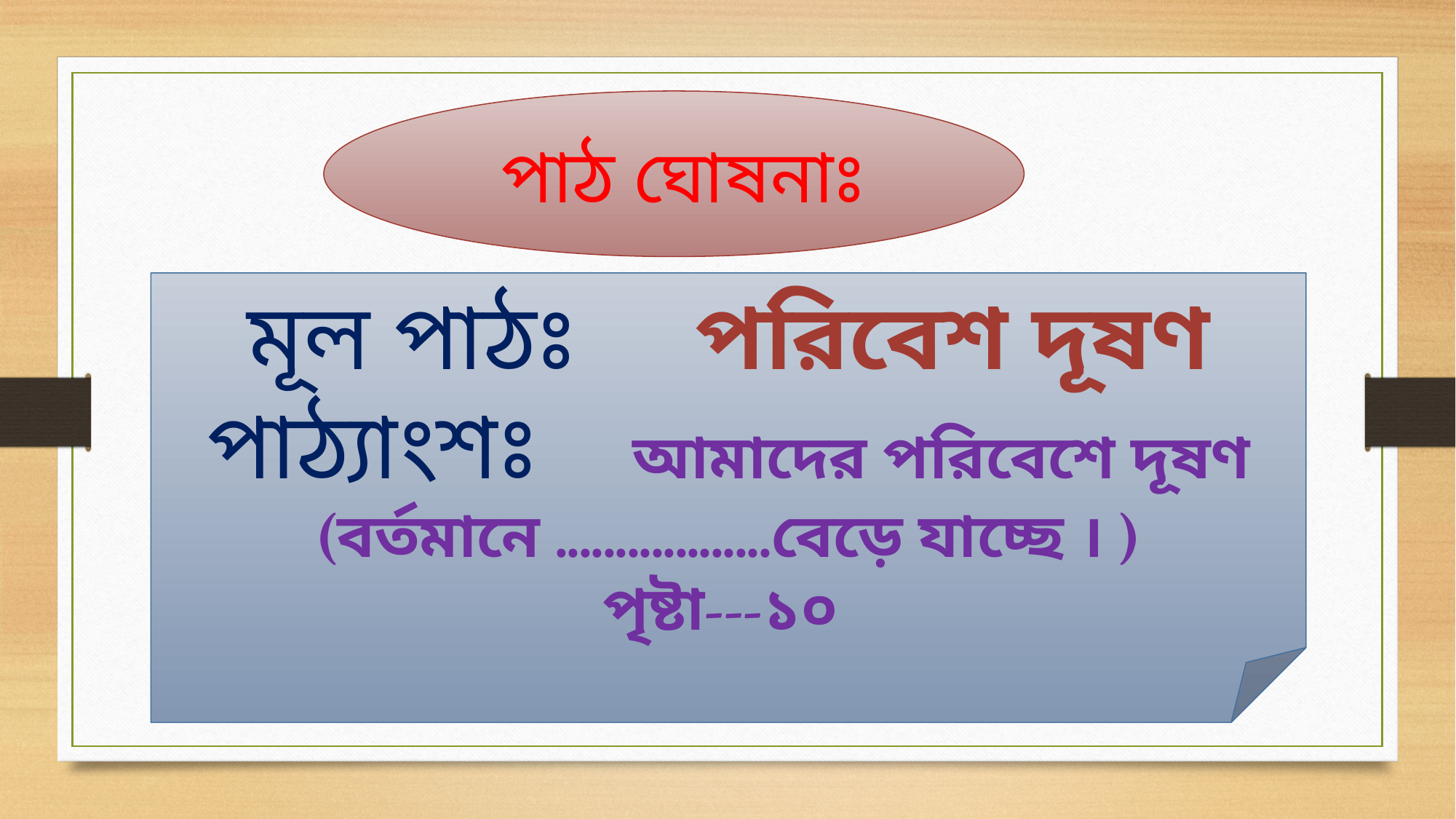

পাঠ ঘোষনাঃ
মূল পাঠঃ     পরিবেশ দূষণ
পাঠ্যাংশঃ    আমাদের পরিবেশে দূষণ (বর্তমানে ..................বেড়ে যাচ্ছে । )
পৃষ্টা---১০